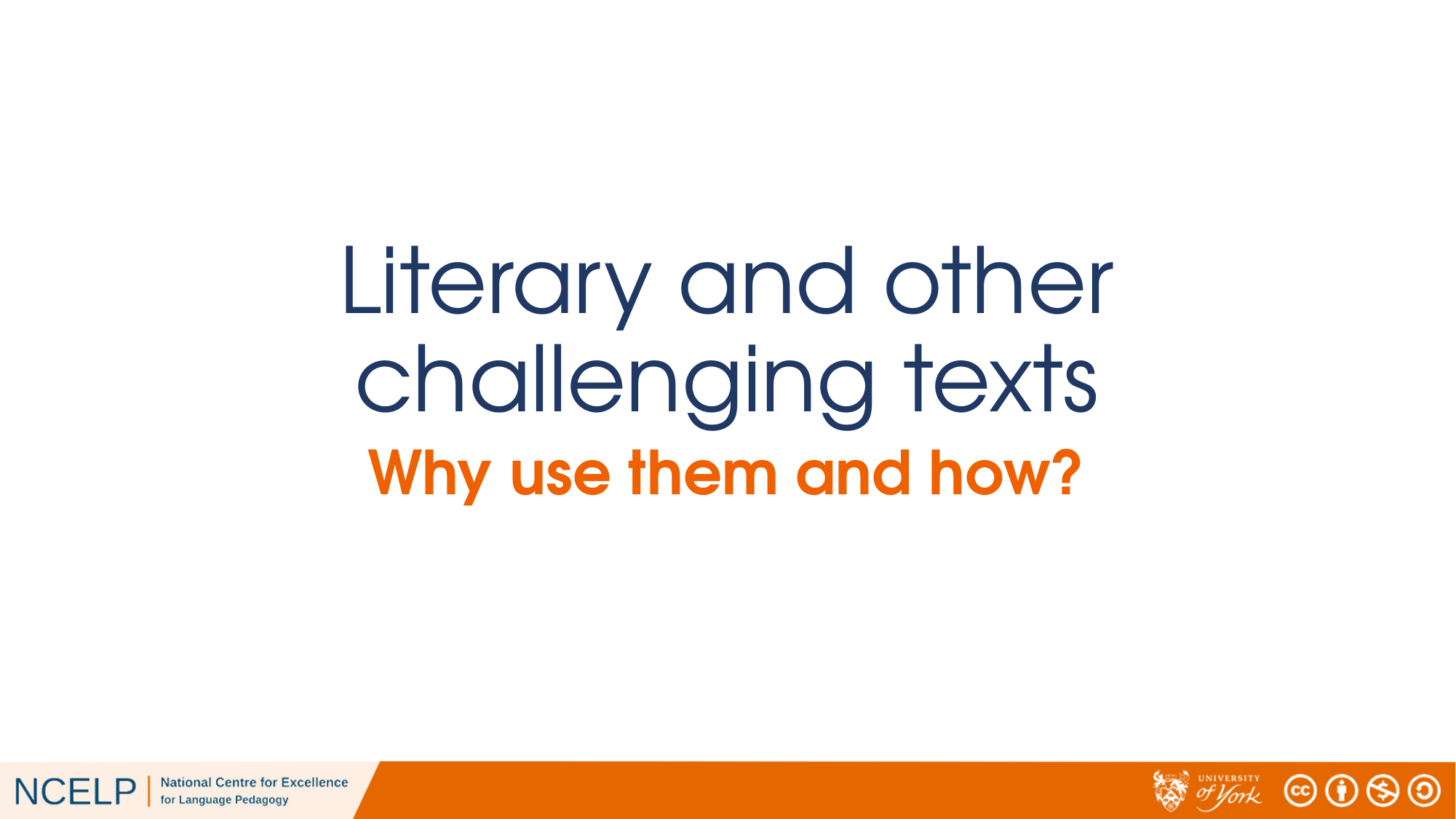

# Literary and other challenging texts
Why use them and how?